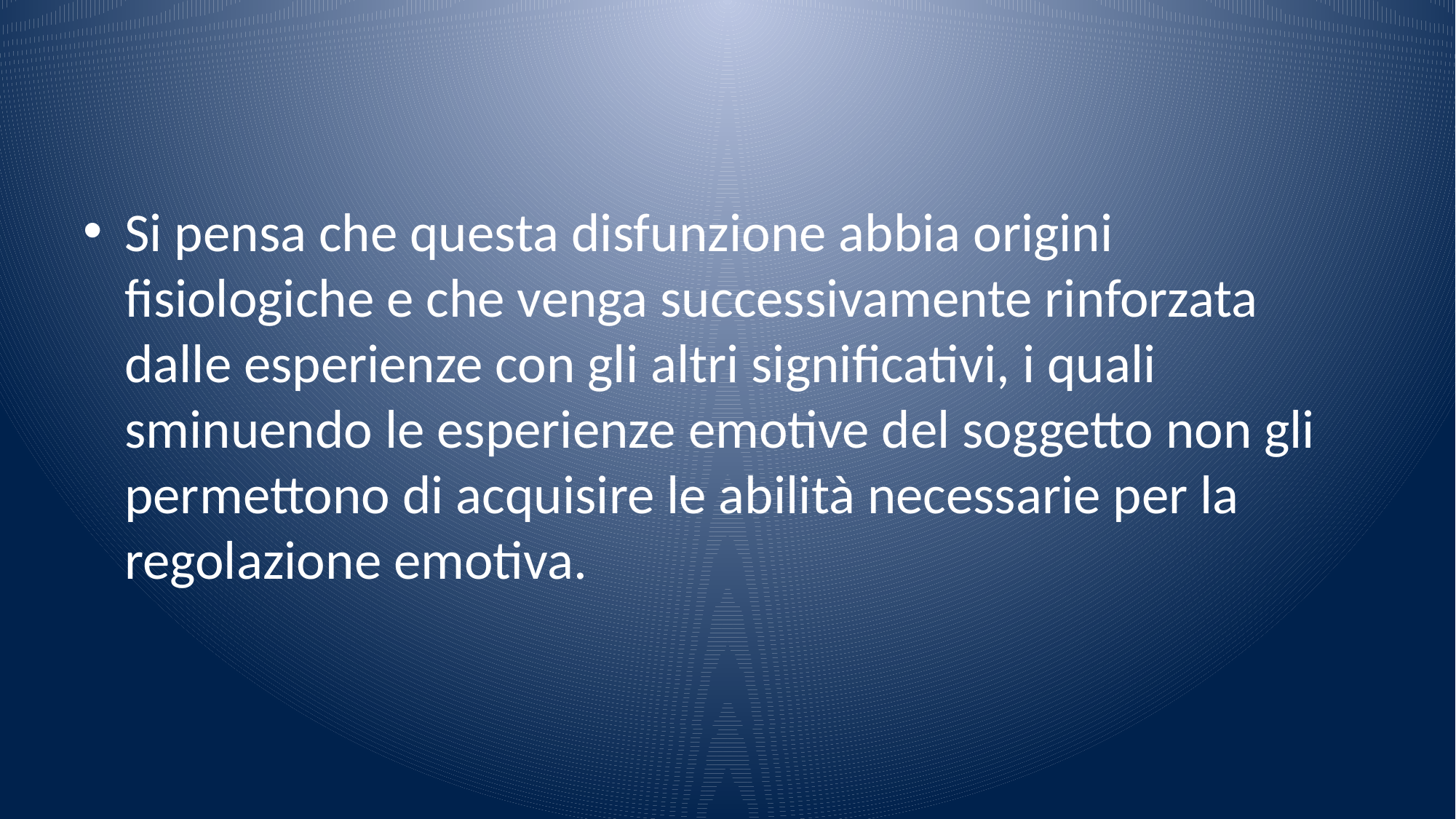

#
Si pensa che questa disfunzione abbia origini fisiologiche e che venga successivamente rinforzata dalle esperienze con gli altri significativi, i quali sminuendo le esperienze emotive del soggetto non gli permettono di acquisire le abilità necessarie per la regolazione emotiva.